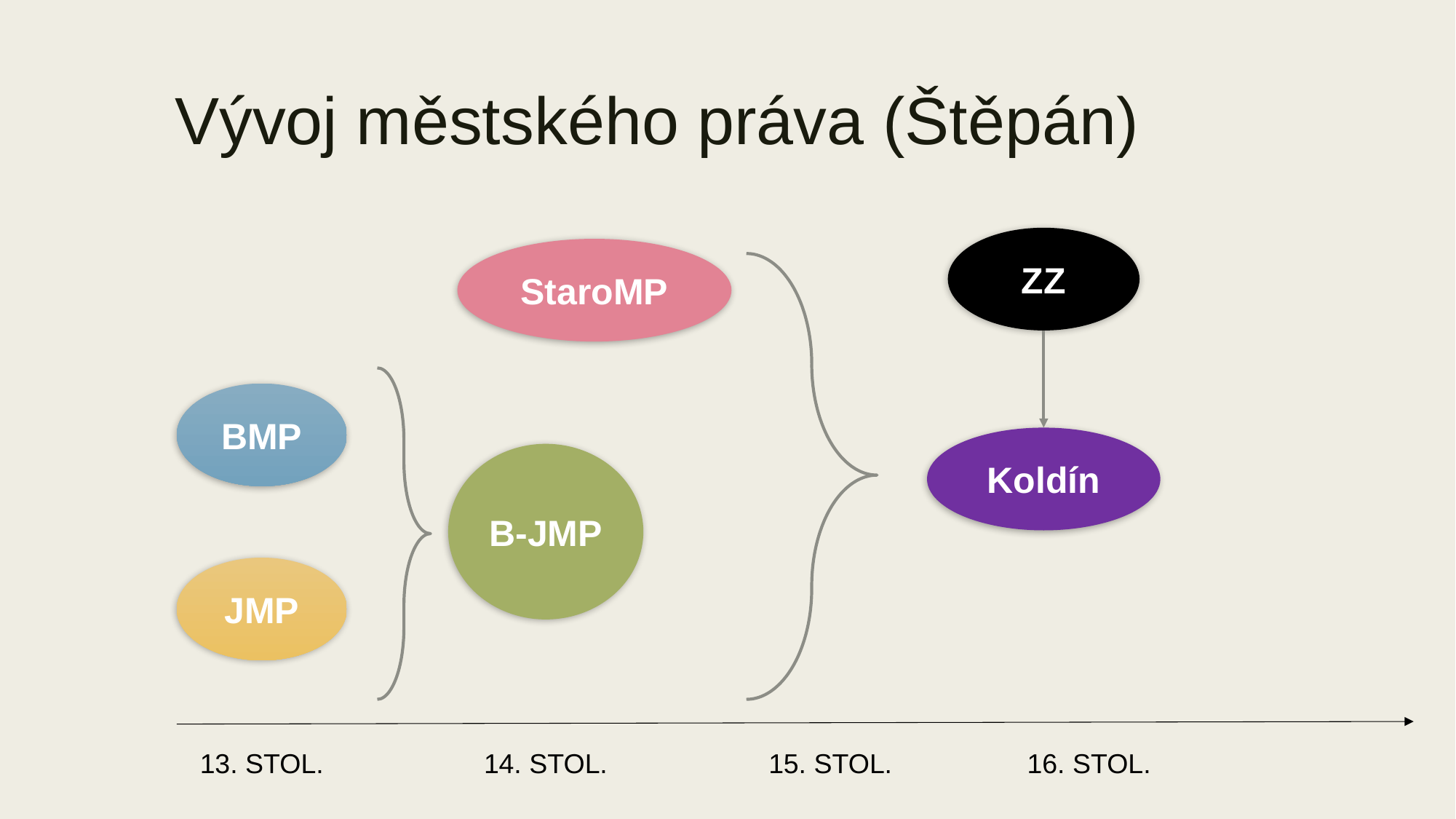

# Vývoj městského práva (Štěpán)
ZZ
StaroMP

BMP
Koldín
B-JMP
JMP
13. STOL.
14. STOL.
15. STOL.
16. STOL.